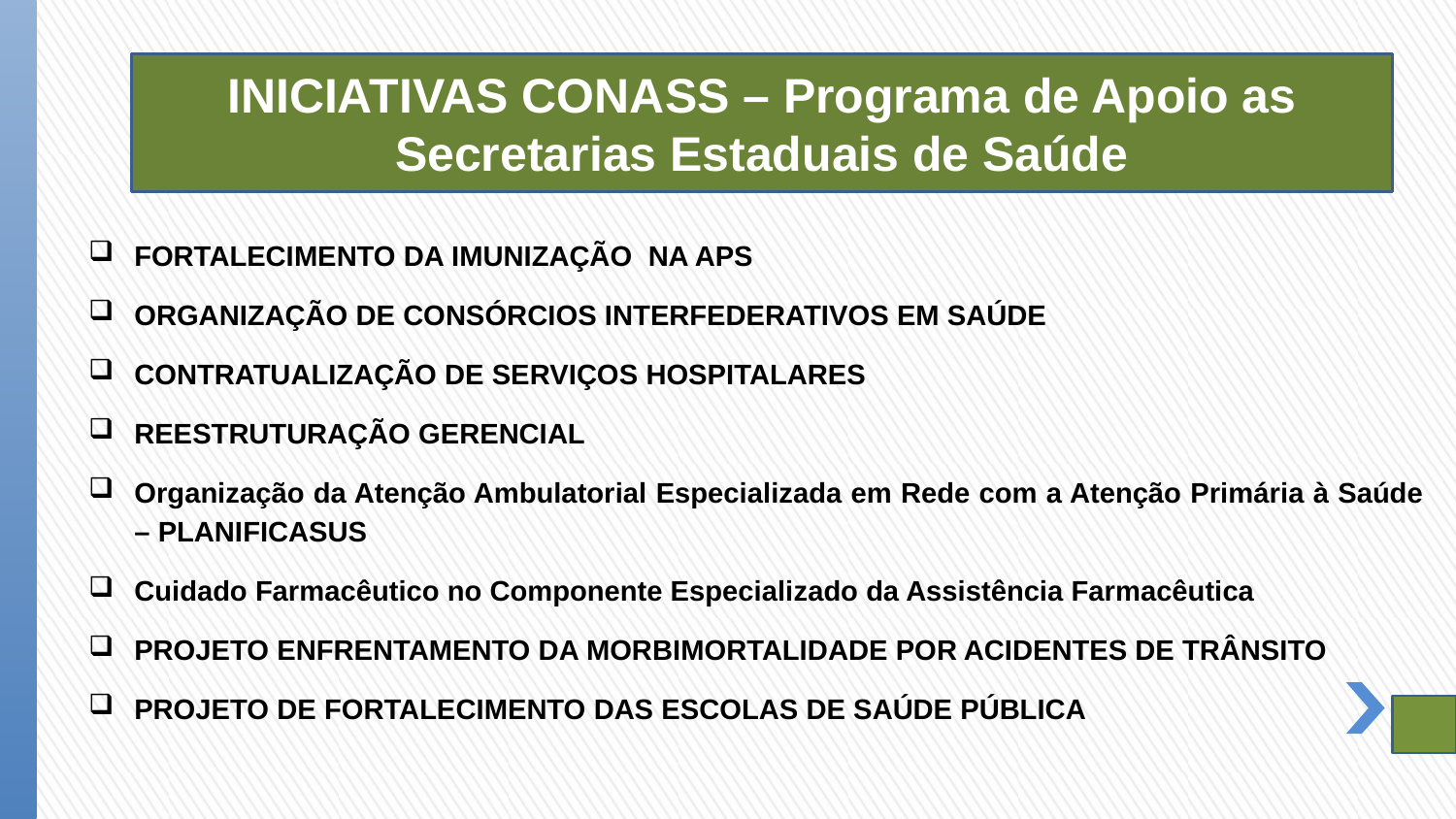

INICIATIVAS CONASS – Programa de Apoio as Secretarias Estaduais de Saúde

FORTALECIMENTO DA IMUNIZAÇÃO  NA APS
ORGANIZAÇÃO DE CONSÓRCIOS INTERFEDERATIVOS EM SAÚDE
CONTRATUALIZAÇÃO DE SERVIÇOS HOSPITALARES
REESTRUTURAÇÃO GERENCIAL
Organização da Atenção Ambulatorial Especializada em Rede com a Atenção Primária à Saúde – PLANIFICASUS
Cuidado Farmacêutico no Componente Especializado da Assistência Farmacêutica
PROJETO ENFRENTAMENTO DA MORBIMORTALIDADE POR ACIDENTES DE TRÂNSITO
PROJETO DE FORTALECIMENTO DAS ESCOLAS DE SAÚDE PÚBLICA